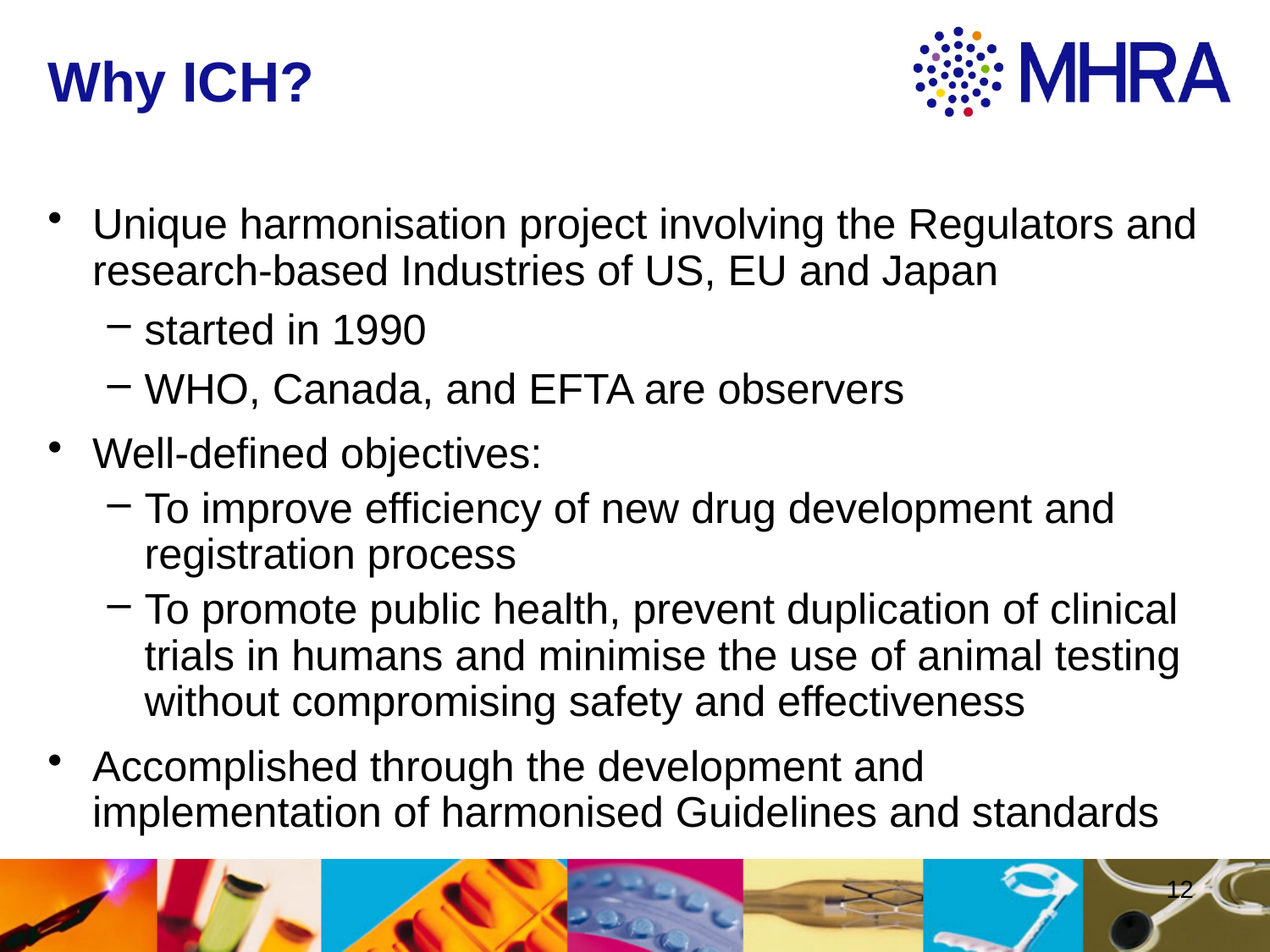

# Why ICH?
Unique harmonisation project involving the Regulators and research-based Industries of US, EU and Japan
started in 1990
WHO, Canada, and EFTA are observers
Well-defined objectives:
To improve efficiency of new drug development and registration process
To promote public health, prevent duplication of clinical trials in humans and minimise the use of animal testing without compromising safety and effectiveness
Accomplished through the development and implementation of harmonised Guidelines and standards

12